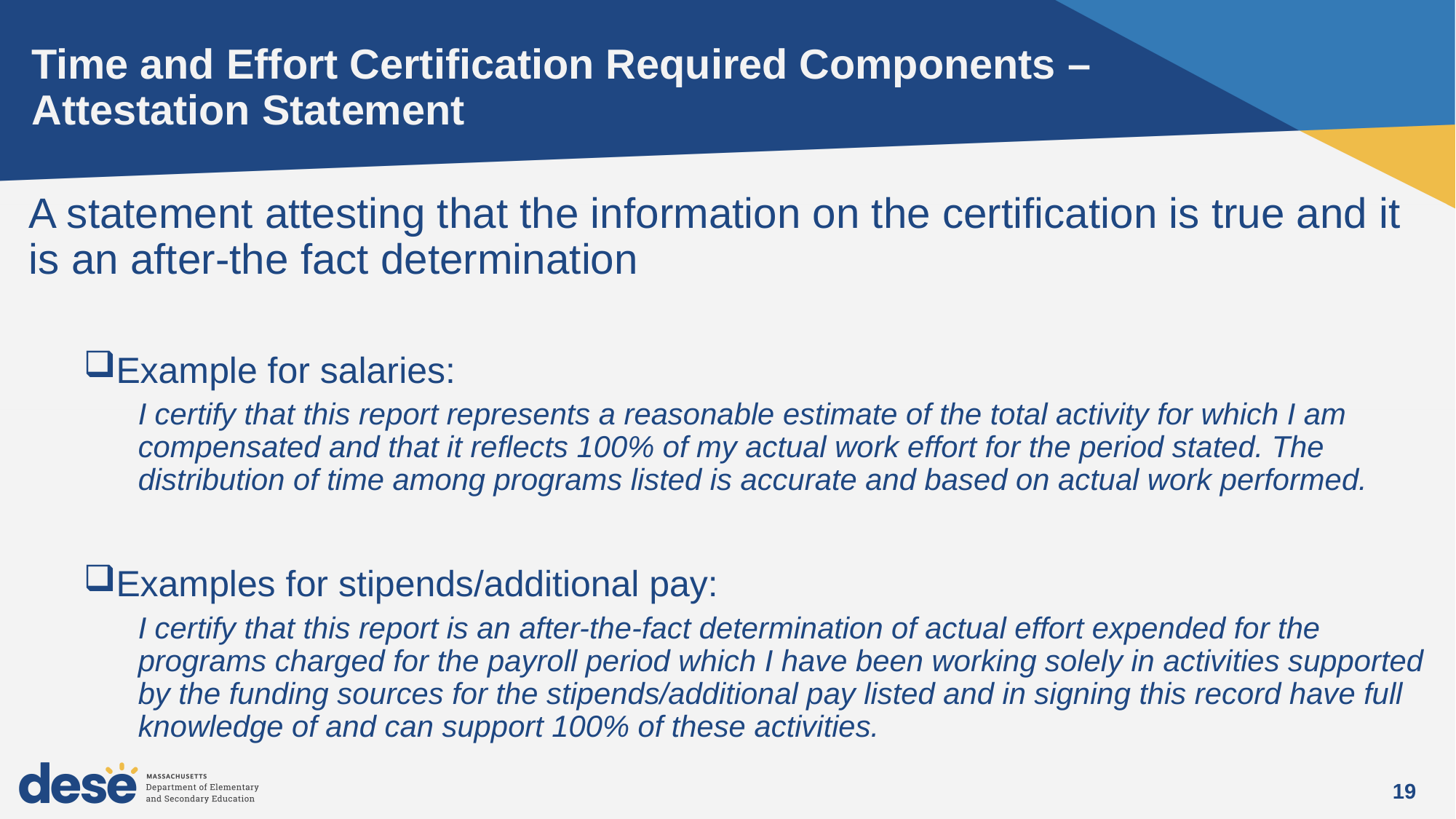

# Time and Effort Certification Required Components – Attestation Statement
A statement attesting that the information on the certification is true and it is an after-the fact determination

Example for salaries:
I certify that this report represents a reasonable estimate of the total activity for which I am compensated and that it reflects 100% of my actual work effort for the period stated. The distribution of time among programs listed is accurate and based on actual work performed.

Examples for stipends/additional pay:
I certify that this report is an after-the-fact determination of actual effort expended for the programs charged for the payroll period which I have been working solely in activities supported by the funding sources for the stipends/additional pay listed and in signing this record have full knowledge of and can support 100% of these activities.
19